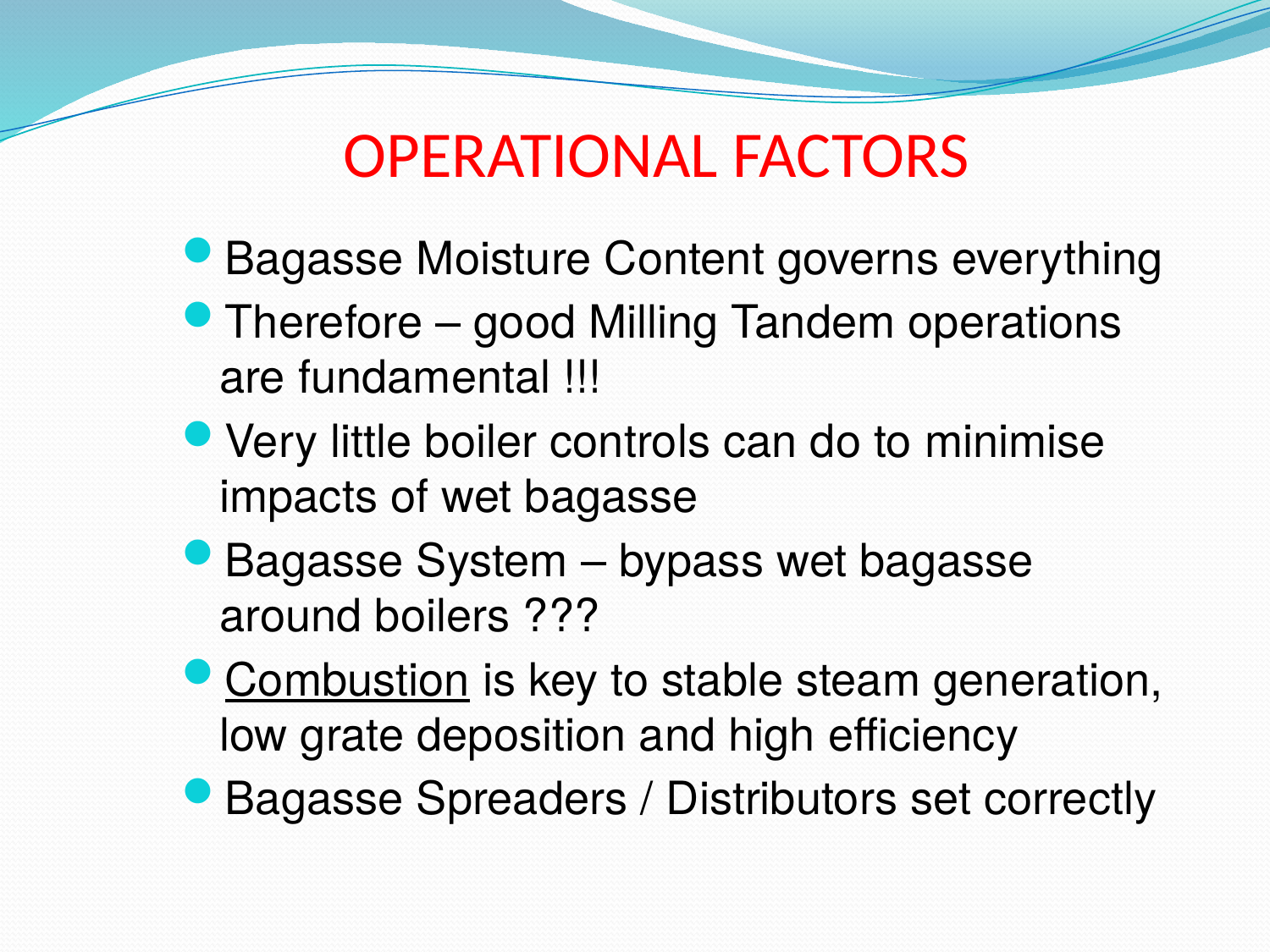

# OPERATIONAL FACTORS
Bagasse Moisture Content governs everything
Therefore – good Milling Tandem operations are fundamental !!!
Very little boiler controls can do to minimise impacts of wet bagasse
Bagasse System – bypass wet bagasse around boilers ???
Combustion is key to stable steam generation, low grate deposition and high efficiency
Bagasse Spreaders / Distributors set correctly